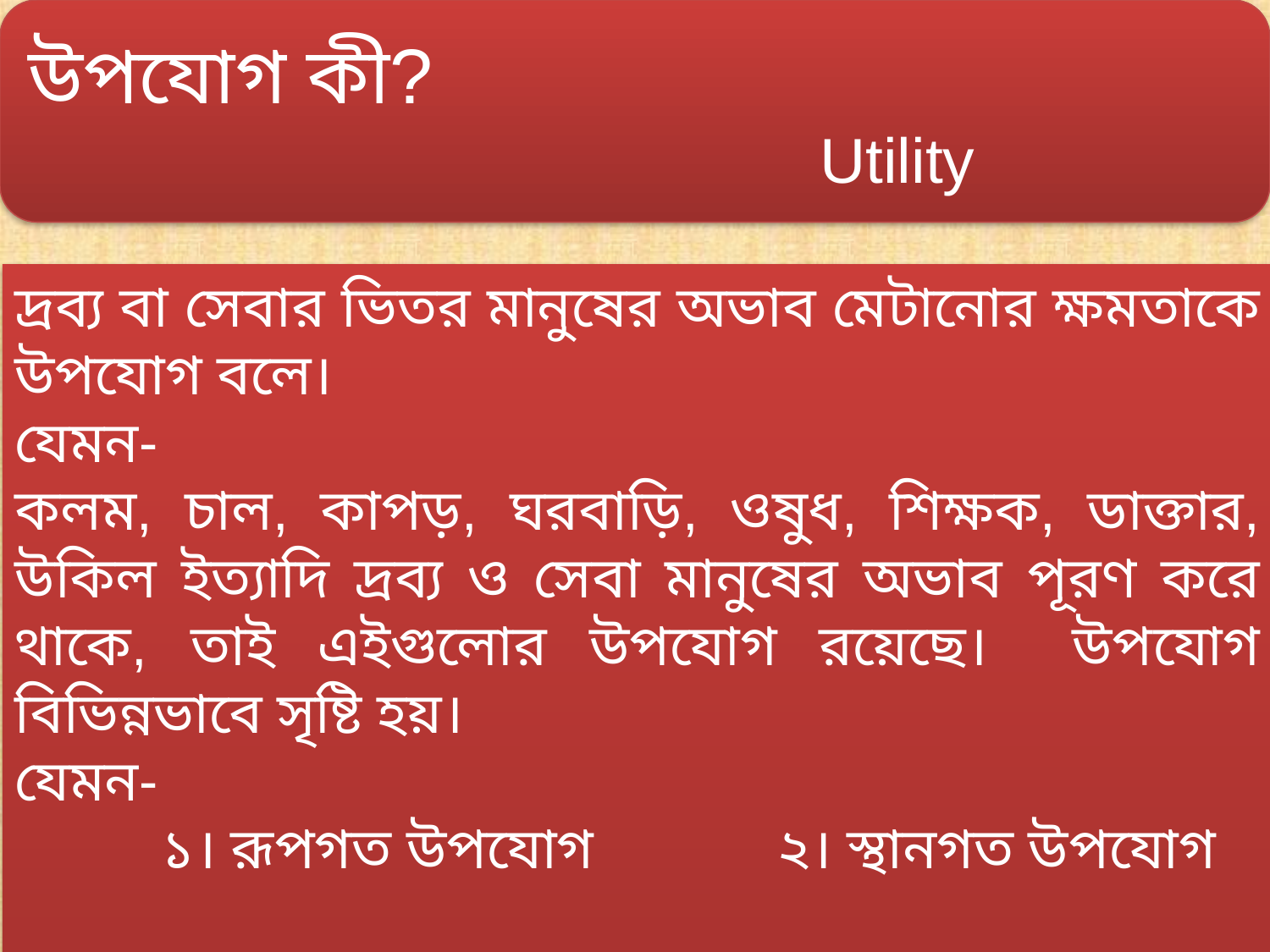

উপযোগ কী?                                                                             Utility
দ্রব্য বা সেবার ভিতর মানুষের অভাব মেটানোর ক্ষমতাকে উপযোগ বলে।
যেমন-
কলম, চাল, কাপড়, ঘরবাড়ি, ওষুধ, শিক্ষক, ডাক্তার, উকিল ইত্যাদি দ্রব্য ও সেবা মানুষের অভাব পূরণ করে থাকে, তাই এইগুলোর উপযোগ রয়েছে।  উপযোগ বিভিন্নভাবে সৃষ্টি হয়।
যেমন-
          ১। রূপগত উপযোগ       	২। স্থানগত উপযোগ
	৩। সময় ও ঋতুগত উপযোগ 	৪। সেবাগত উপযোগ
	৫। স্বত্বগত উপযোগ          	৬। জ্ঞানগত উপযোগ